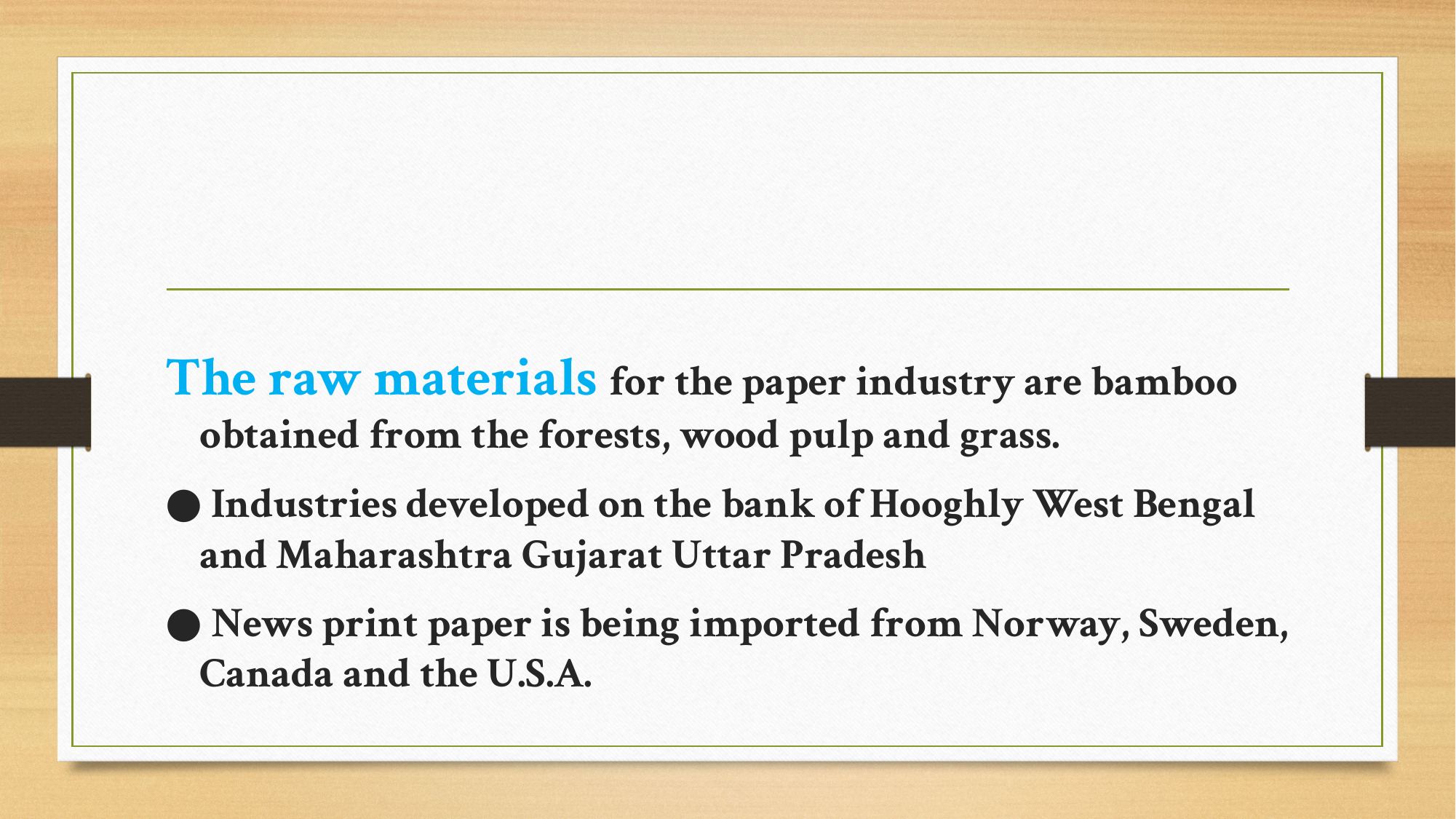

#

The raw materials for the paper industry are bamboo obtained from the forests, wood pulp and grass.
● Industries developed on the bank of Hooghly West Bengal and Maharashtra Gujarat Uttar Pradesh
● News print paper is being imported from Norway, Sweden, Canada and the U.S.A.